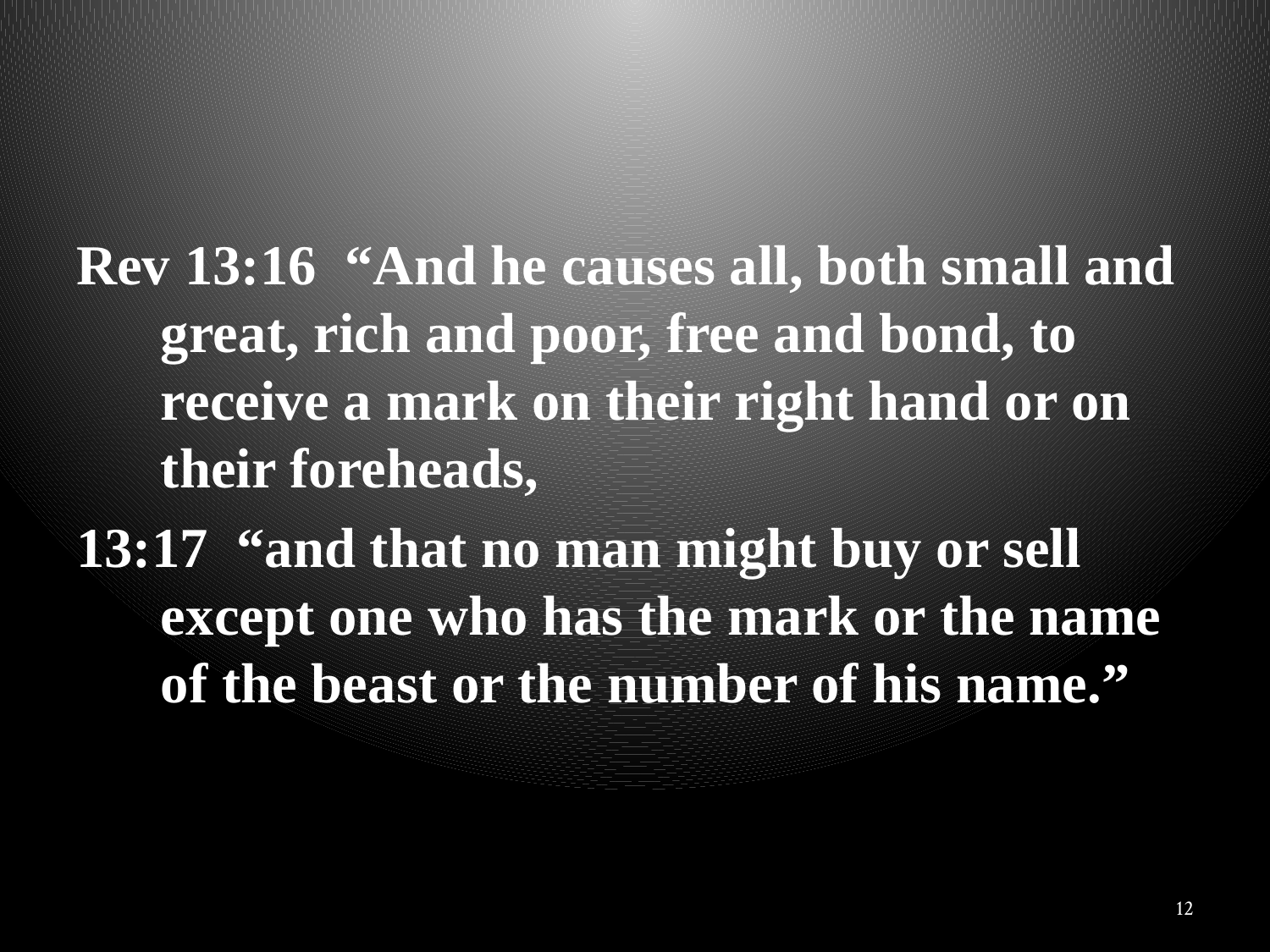

Rev 13:16  “And he causes all, both small and great, rich and poor, free and bond, to receive a mark on their right hand or on their foreheads,
13:17  “and that no man might buy or sell except one who has the mark or the name of the beast or the number of his name.”
12